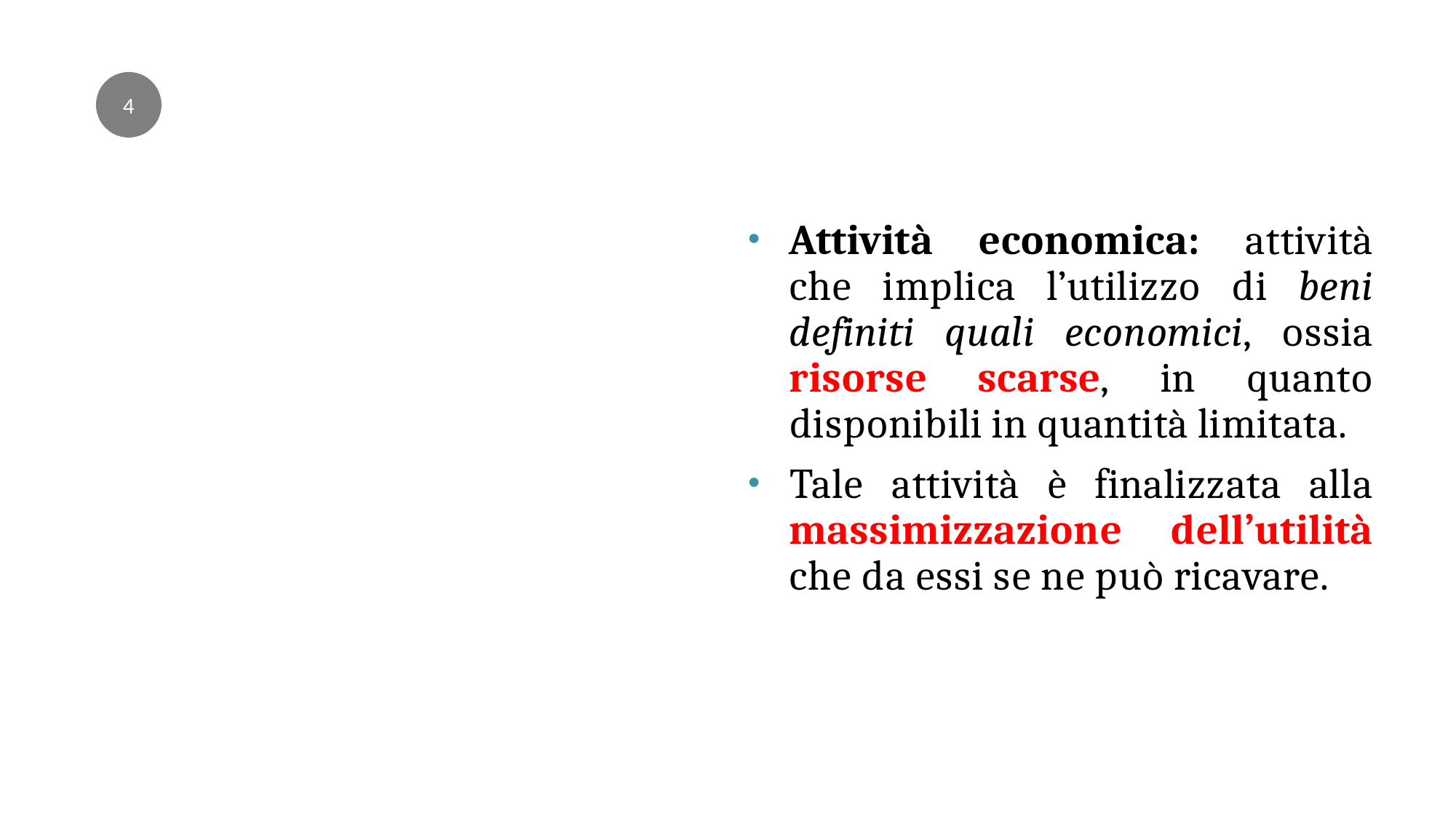

4
Attività economica: attività che implica l’utilizzo di beni definiti quali economici, ossia risorse scarse, in quanto disponibili in quantità limitata.
Tale attività è finalizzata alla massimizzazione dell’utilità che da essi se ne può ricavare.

# Alcune brevi definizioni